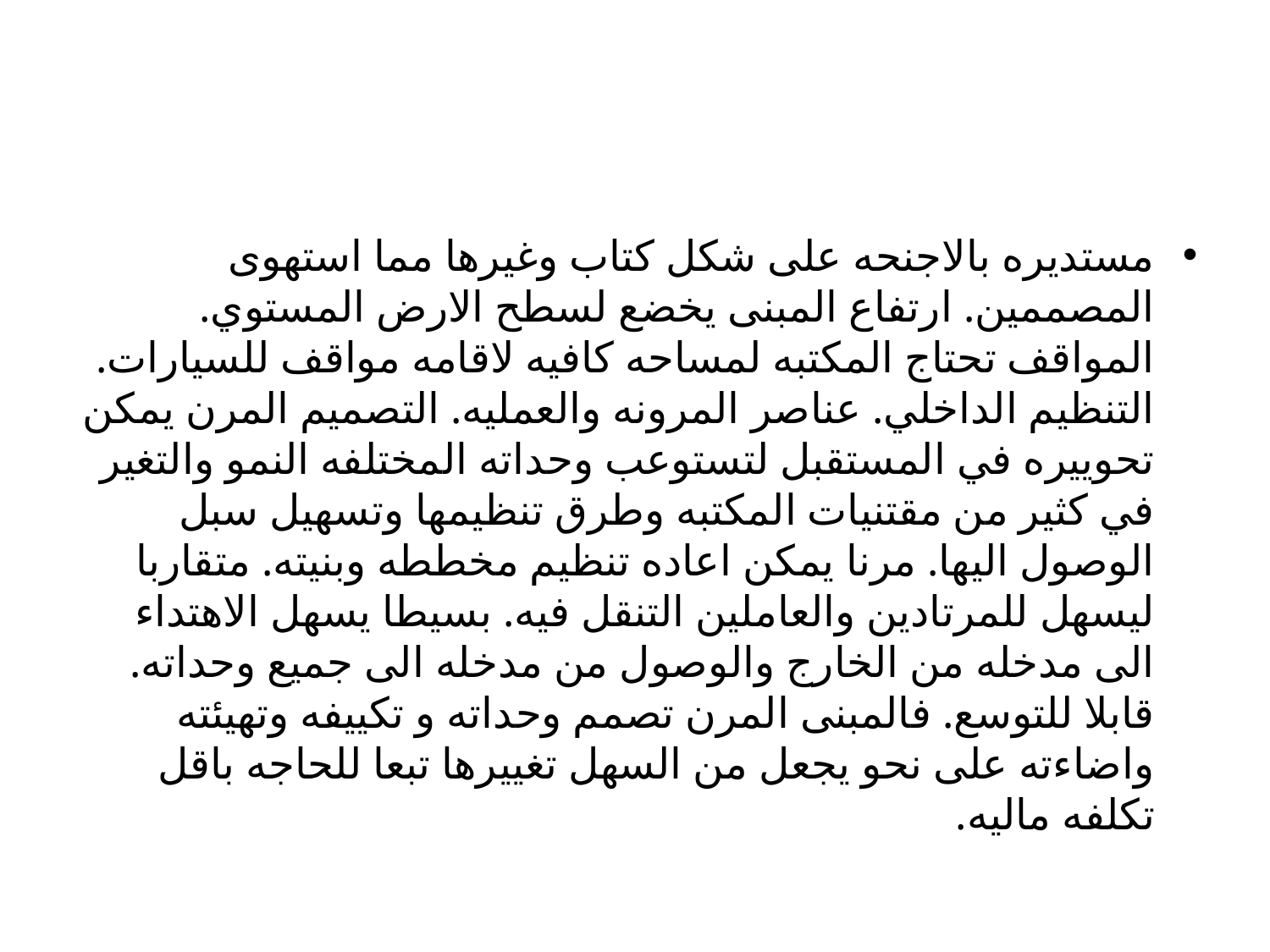

#
مستديره بالاجنحه على شكل كتاب وغيرها مما استهوى المصممين. ارتفاع المبنى يخضع لسطح الارض المستوي. المواقف تحتاج المكتبه لمساحه كافيه لاقامه مواقف للسيارات. التنظيم الداخلي. عناصر المرونه والعمليه. التصميم المرن يمكن تحوييره في المستقبل لتستوعب وحداته المختلفه النمو والتغير في كثير من مقتنيات المكتبه وطرق تنظيمها وتسهيل سبل الوصول اليها. مرنا يمكن اعاده تنظيم مخططه وبنيته. متقاربا ليسهل للمرتادين والعاملين التنقل فيه. بسيطا يسهل الاهتداء الى مدخله من الخارج والوصول من مدخله الى جميع وحداته. قابلا للتوسع. فالمبنى المرن تصمم وحداته و تكييفه وتهيئته واضاءته على نحو يجعل من السهل تغييرها تبعا للحاجه باقل تكلفه ماليه.